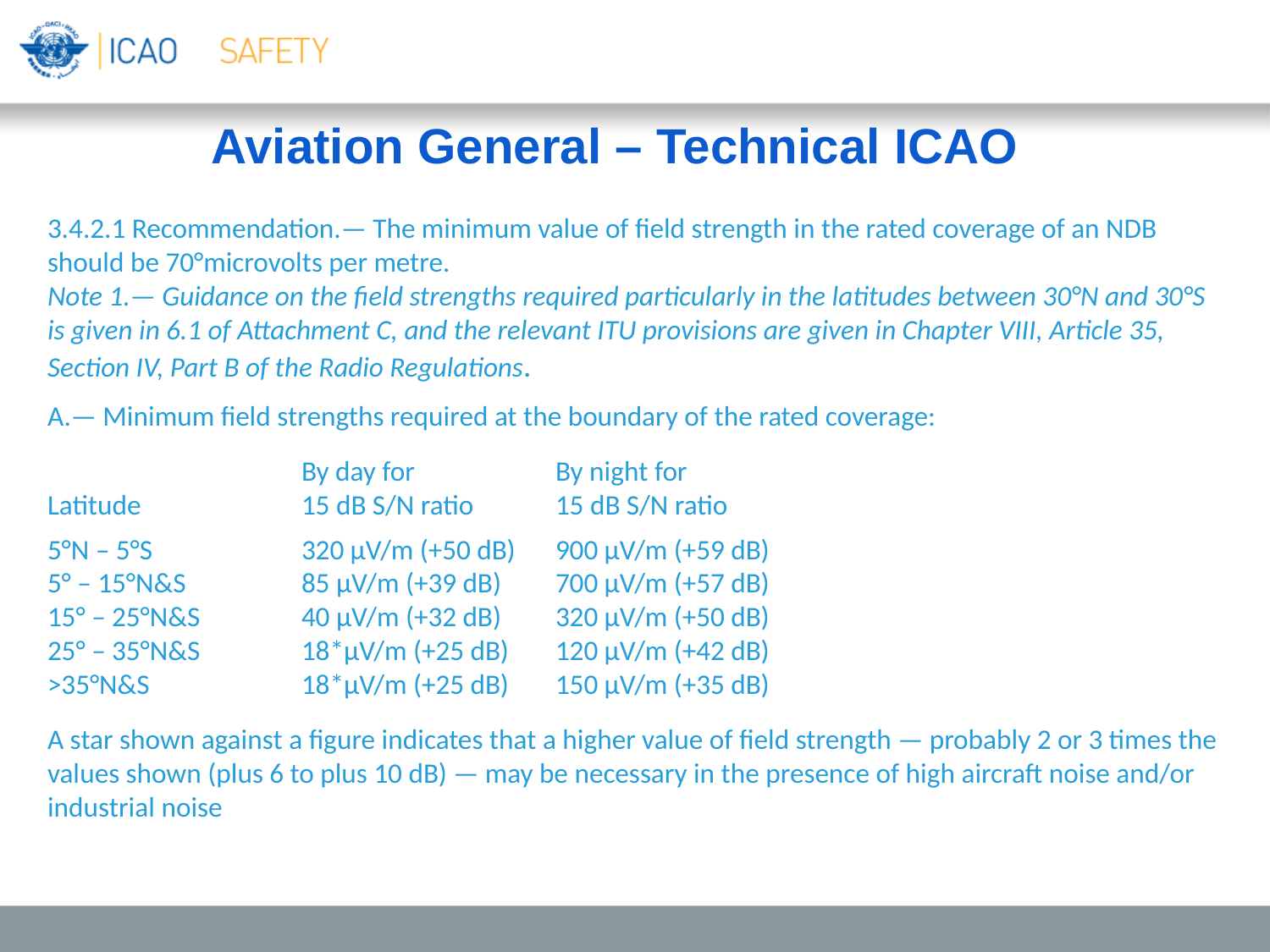

Aviation General – Technical ICAO

3.4.2.1 Recommendation.— The minimum value of field strength in the rated coverage of an NDB should be 70°microvolts per metre.
Note 1.— Guidance on the field strengths required particularly in the latitudes between 30°N and 30°S is given in 6.1 of Attachment C, and the relevant ITU provisions are given in Chapter VIII, Article 35, Section IV, Part B of the Radio Regulations.
A.— Minimum field strengths required at the boundary of the rated coverage:
		By day for 		By night for
Latitude 		15 dB S/N ratio 	15 dB S/N ratio
5°N – 5°S 		320 μV/m (+50 dB) 	900 μV/m (+59 dB)
5° – 15°N&S 	85 μV/m (+39 dB) 	700 μV/m (+57 dB)
15° – 25°N&S 	40 μV/m (+32 dB)	320 μV/m (+50 dB)
25° – 35°N&S 	18*μV/m (+25 dB) 	120 μV/m (+42 dB)
>35°N&S 		18*μV/m (+25 dB) 	150 μV/m (+35 dB)
A star shown against a figure indicates that a higher value of field strength — probably 2 or 3 times the values shown (plus 6 to plus 10 dB) — may be necessary in the presence of high aircraft noise and/or industrial noise